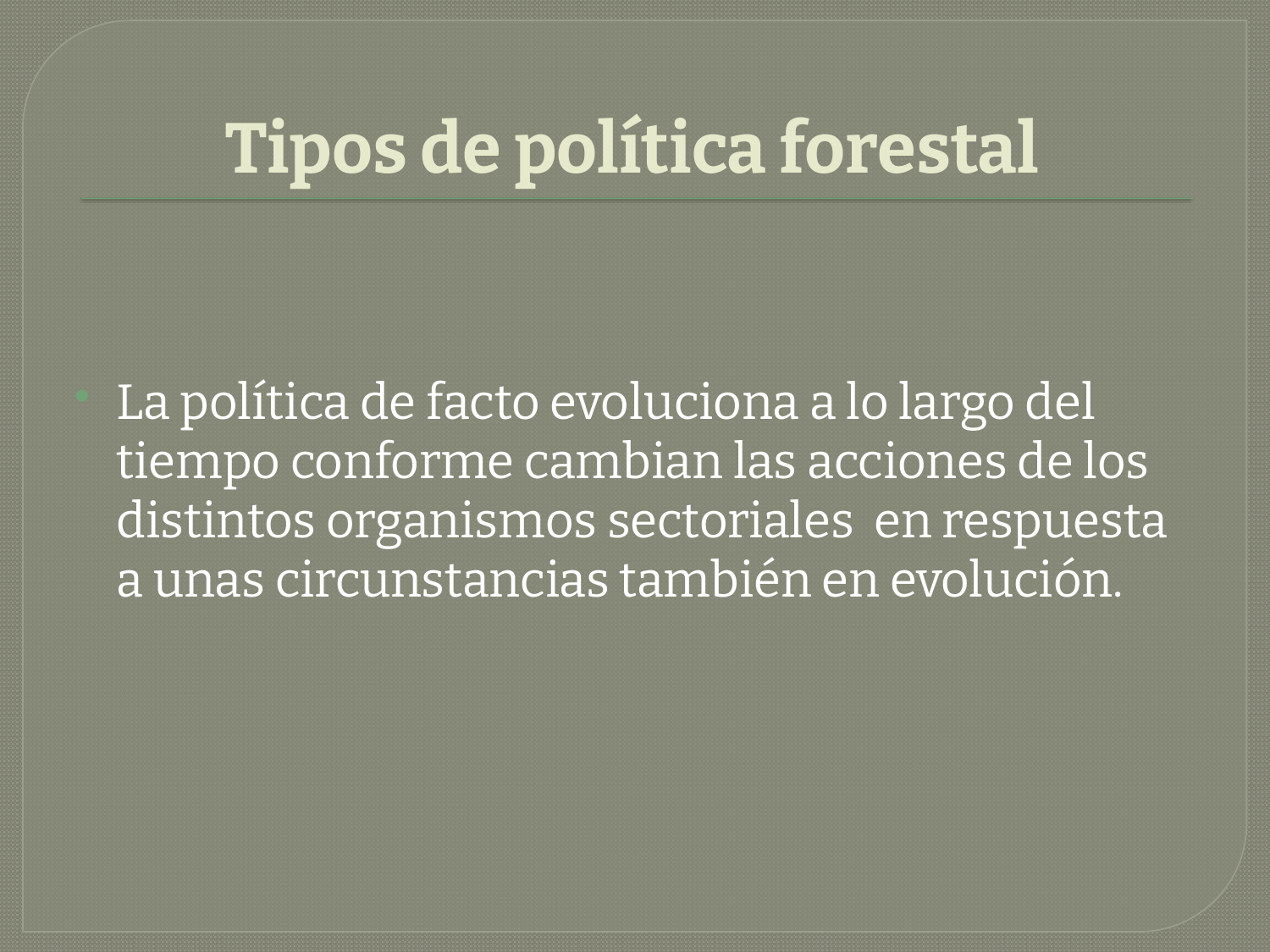

# Tipos de política forestal

La política de facto evoluciona a lo largo del tiempo conforme cambian las acciones de los distintos organismos sectoriales  en respuesta a unas circunstancias también en evolución.